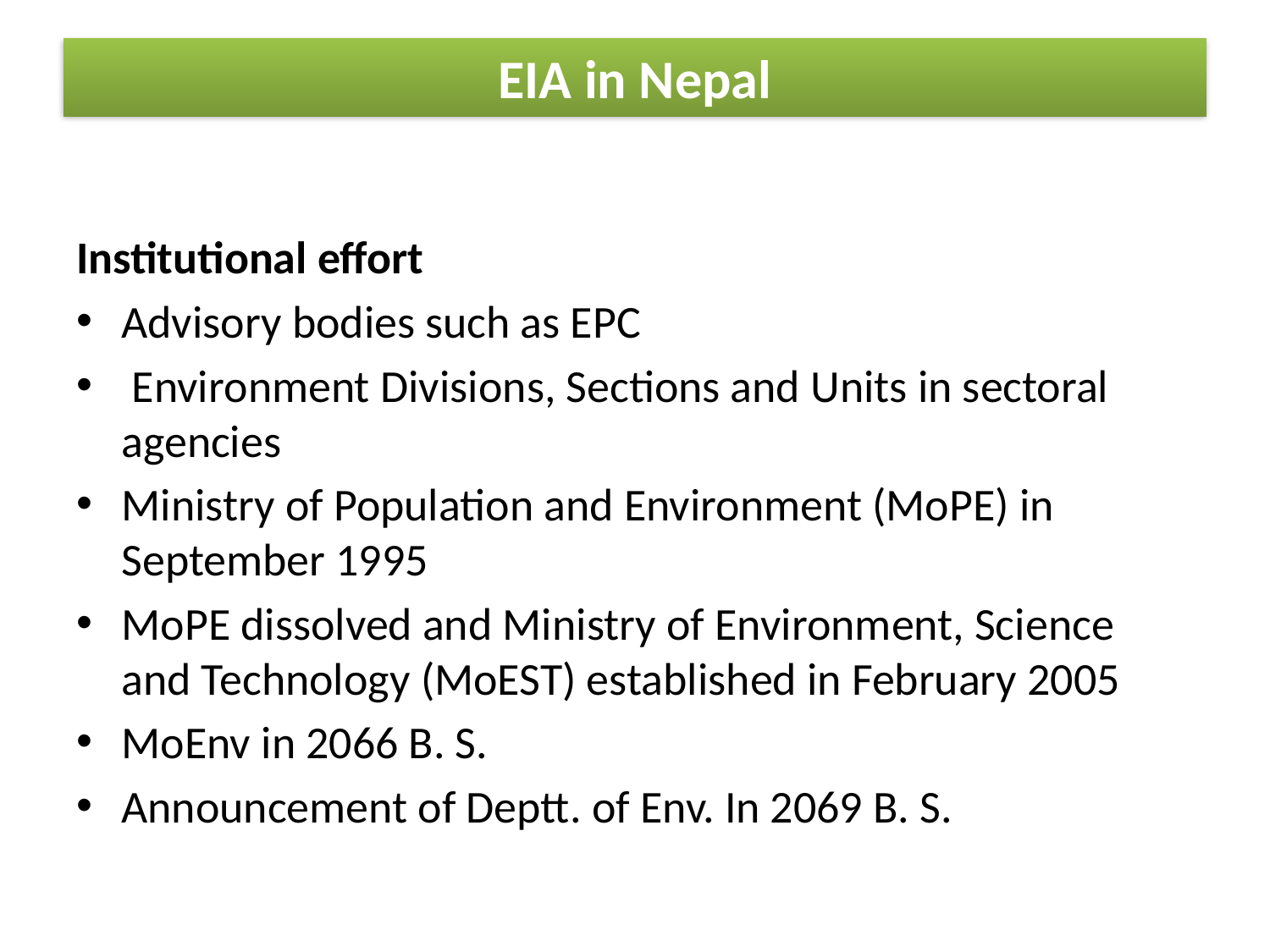

# EIA in Nepal
Institutional effort
Advisory bodies such as EPC
 Environment Divisions, Sections and Units in sectoral agencies
Ministry of Population and Environment (MoPE) in September 1995
MoPE dissolved and Ministry of Environment, Science and Technology (MoEST) established in February 2005
MoEnv in 2066 B. S.
Announcement of Deptt. of Env. In 2069 B. S.